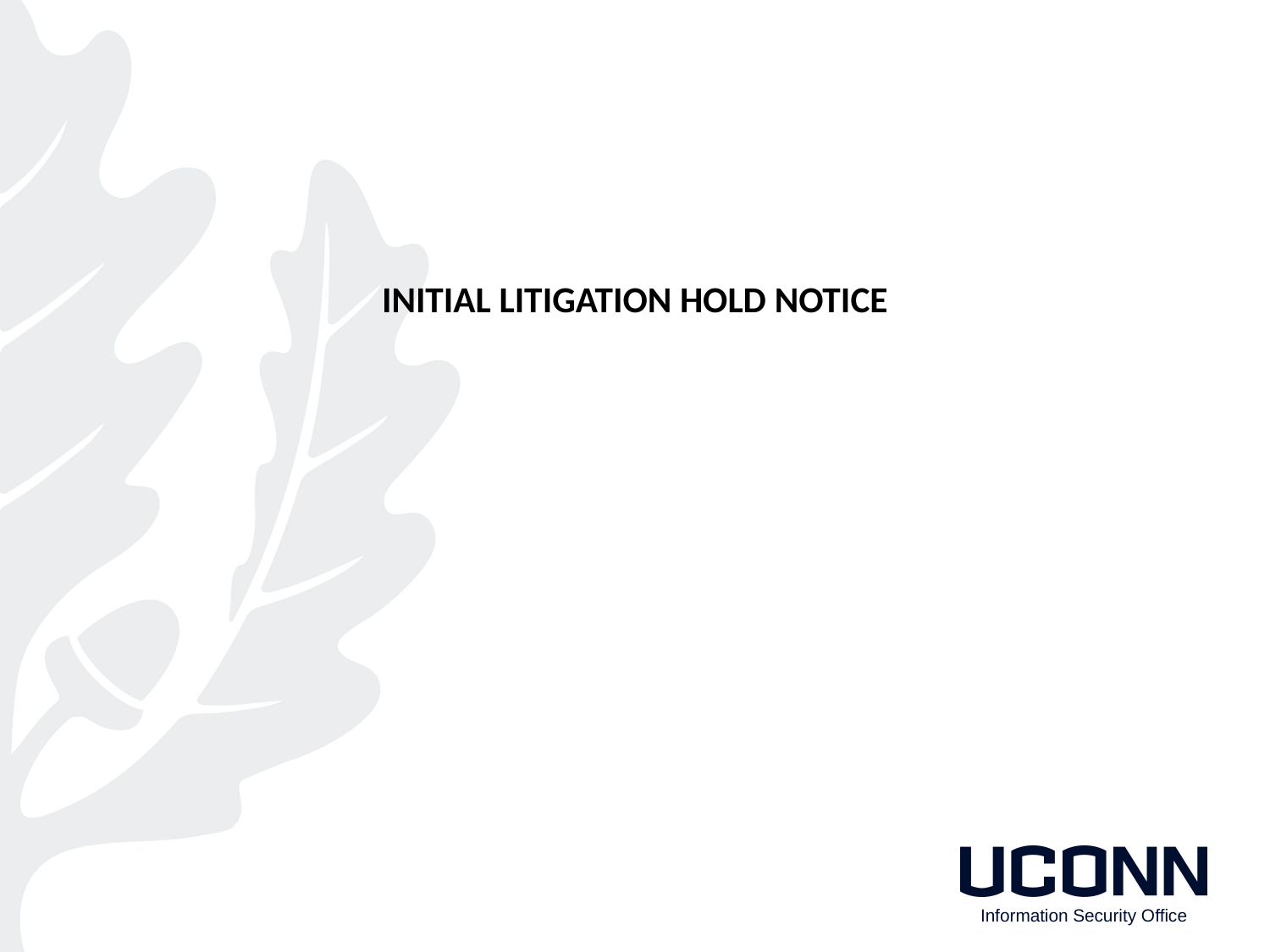

# Initial Litigation Hold Notice
Information Security Office